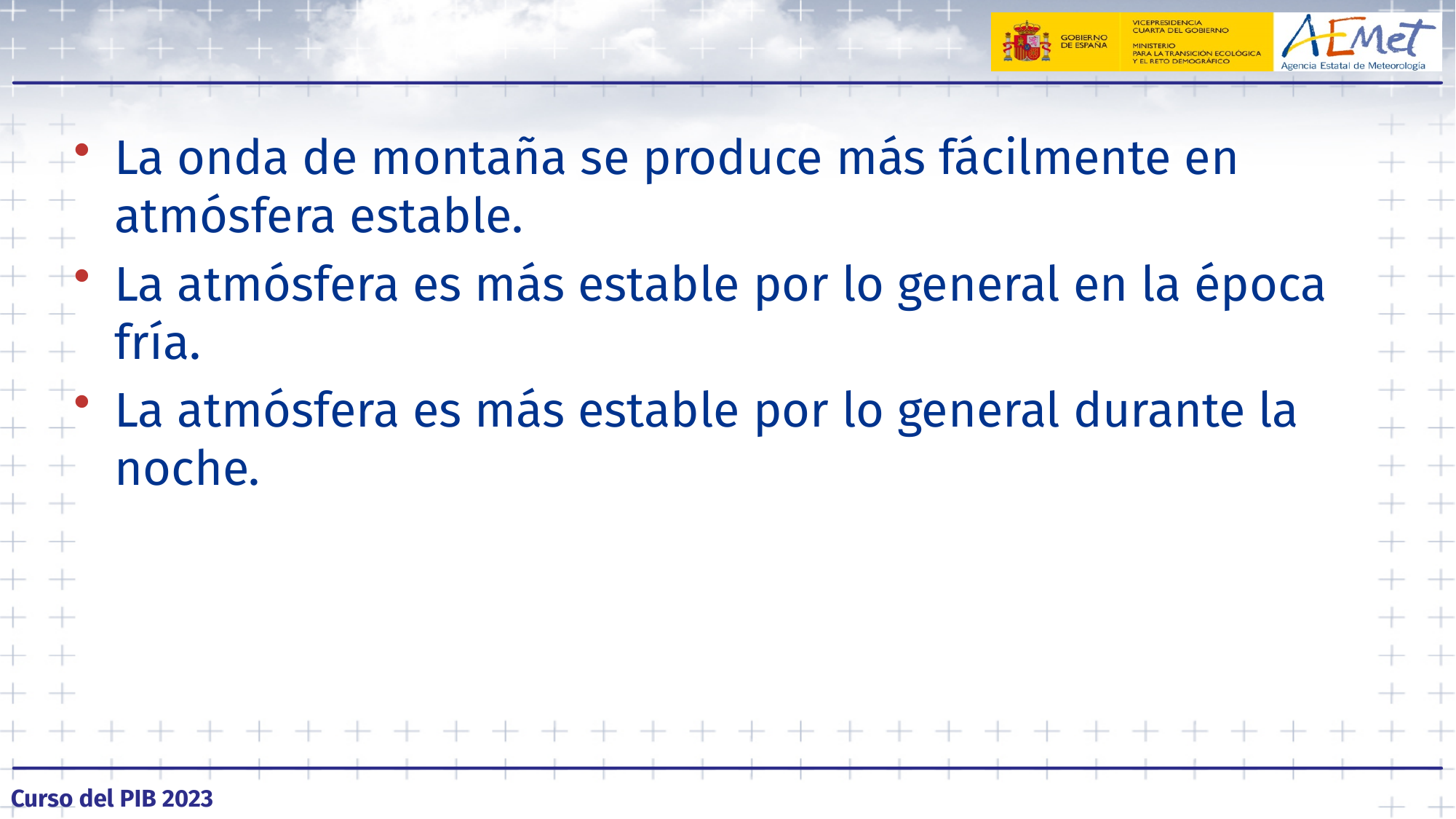

#
La onda de montaña se produce más fácilmente en atmósfera estable.
La atmósfera es más estable por lo general en la época fría.
La atmósfera es más estable por lo general durante la noche.